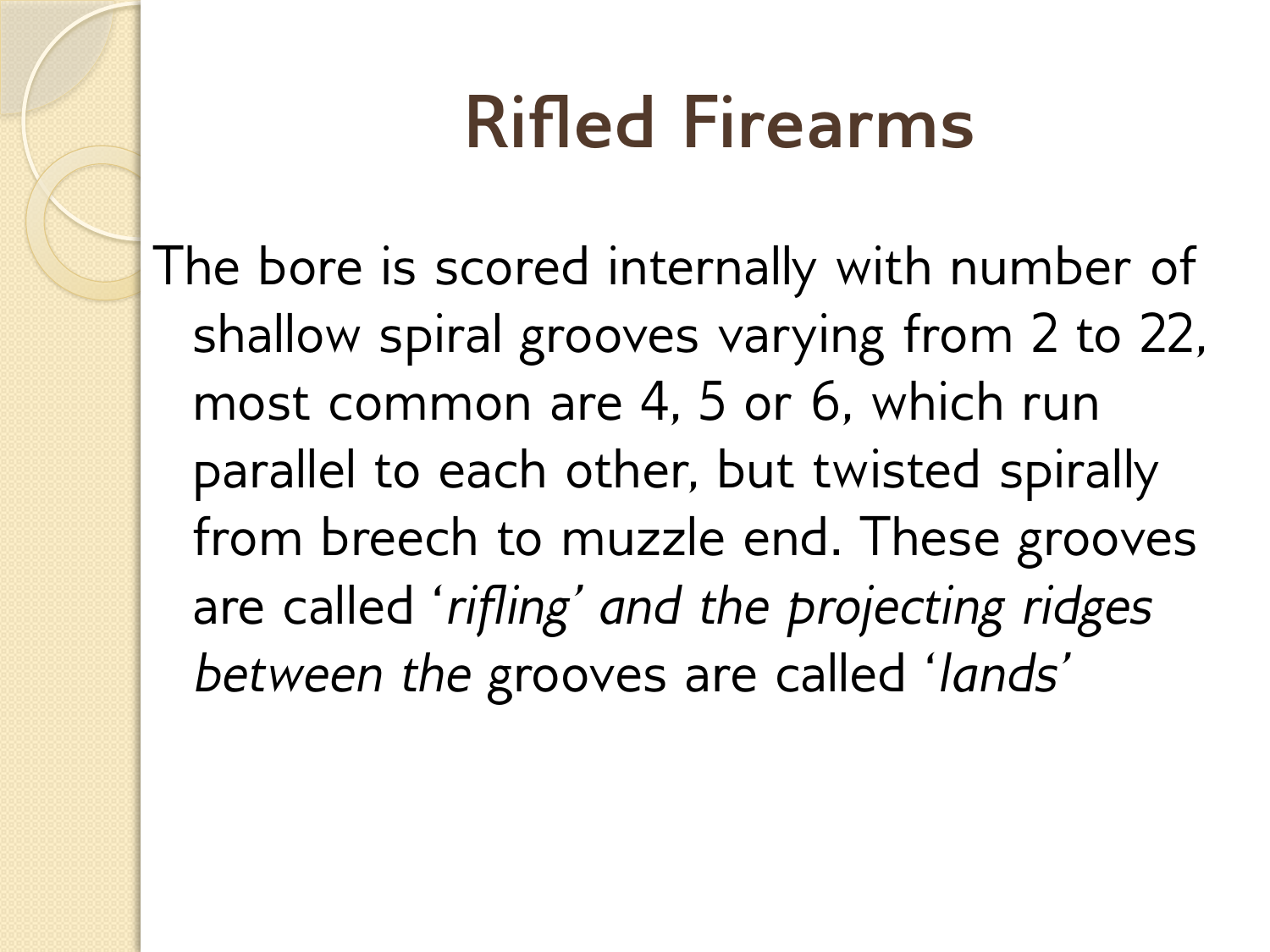

# Rifled Firearms
The bore is scored internally with number of shallow spiral grooves varying from 2 to 22, most common are 4, 5 or 6, which run parallel to each other, but twisted spirally from breech to muzzle end. These grooves are called ‘rifling’ and the projecting ridges between the grooves are called ‘lands’